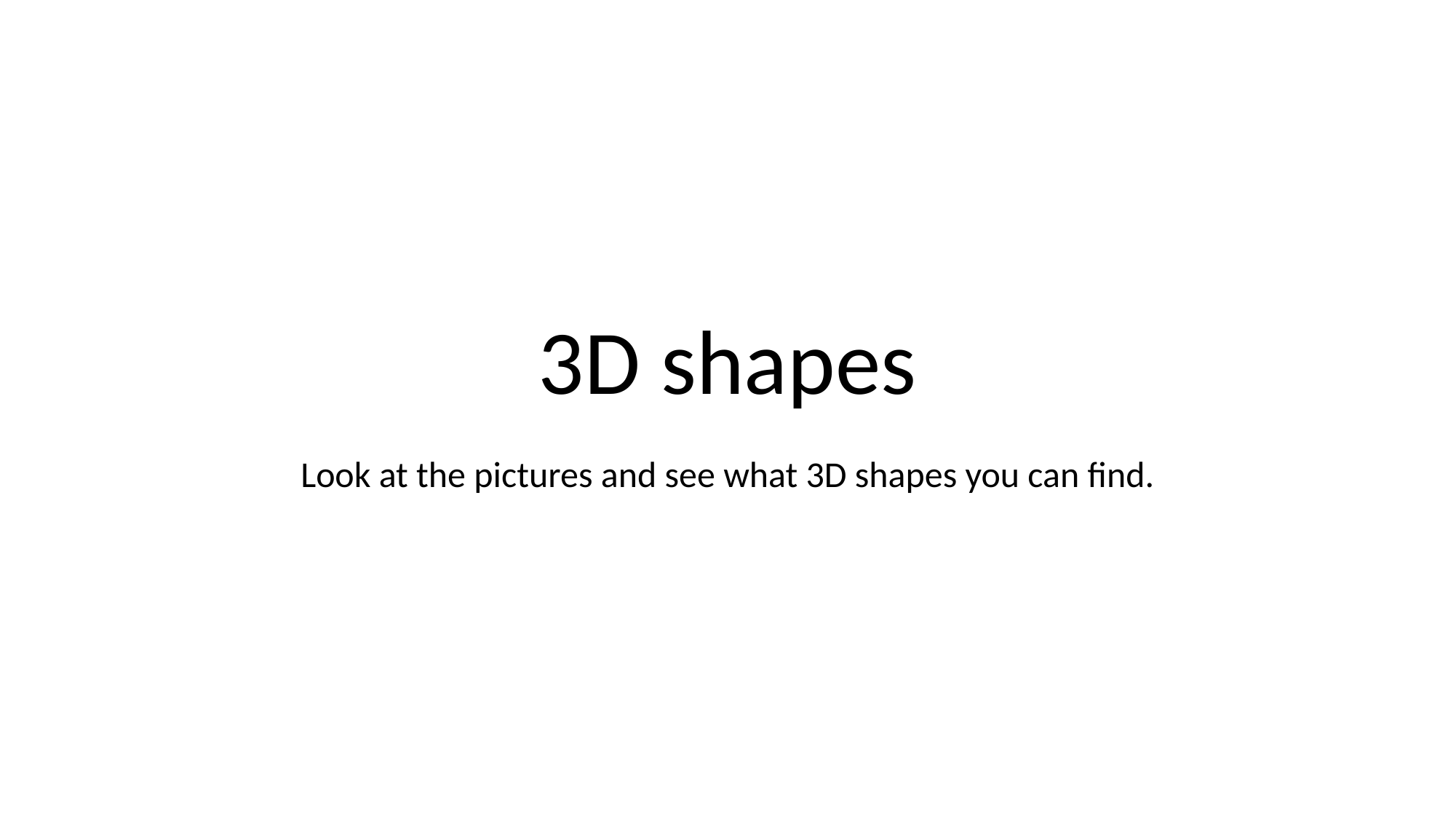

# 3D shapes
Look at the pictures and see what 3D shapes you can find.